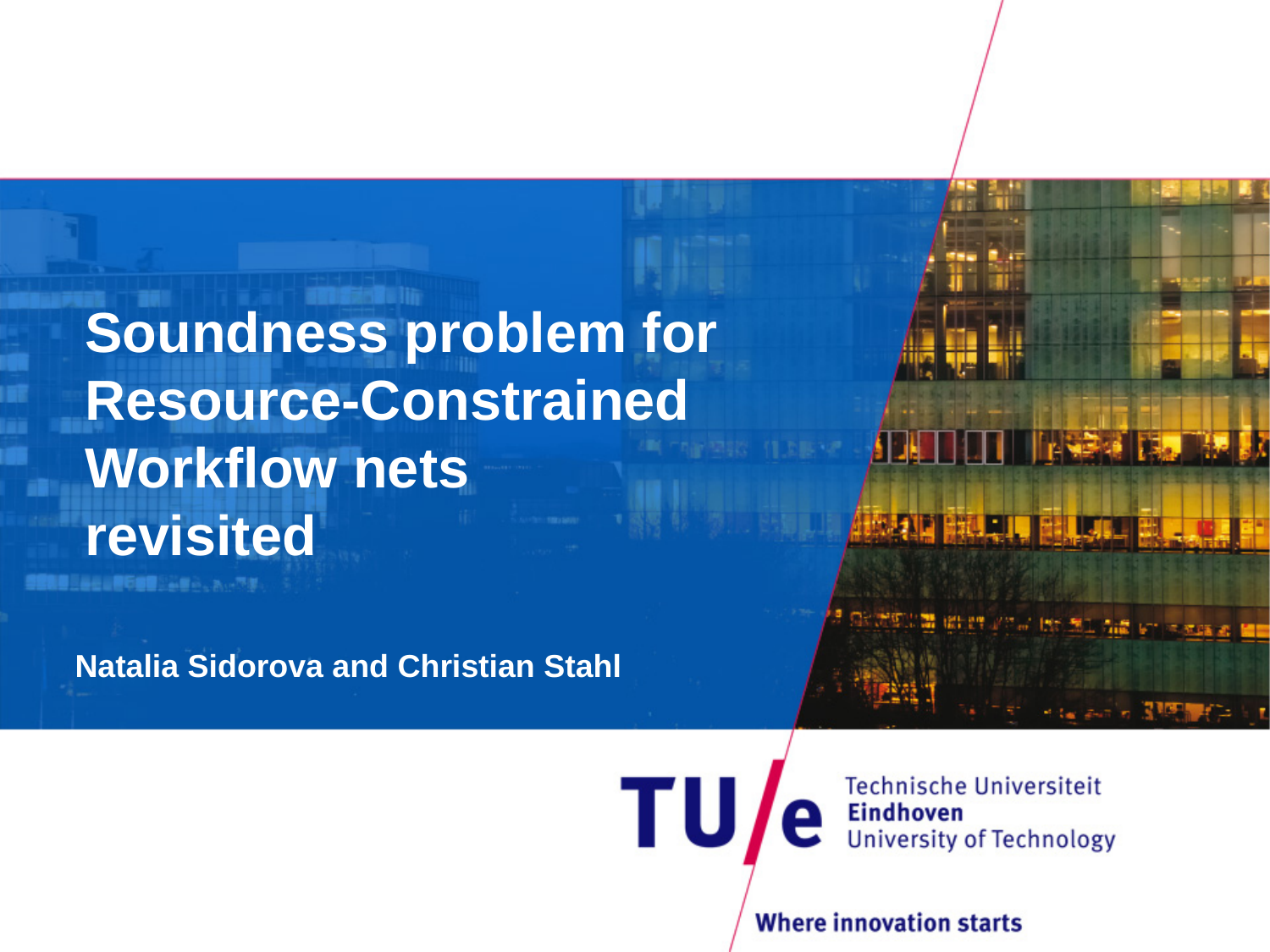

# Soundness problem for Resource-Constrained Workflow nets revisited
Natalia Sidorova and Christian Stahl